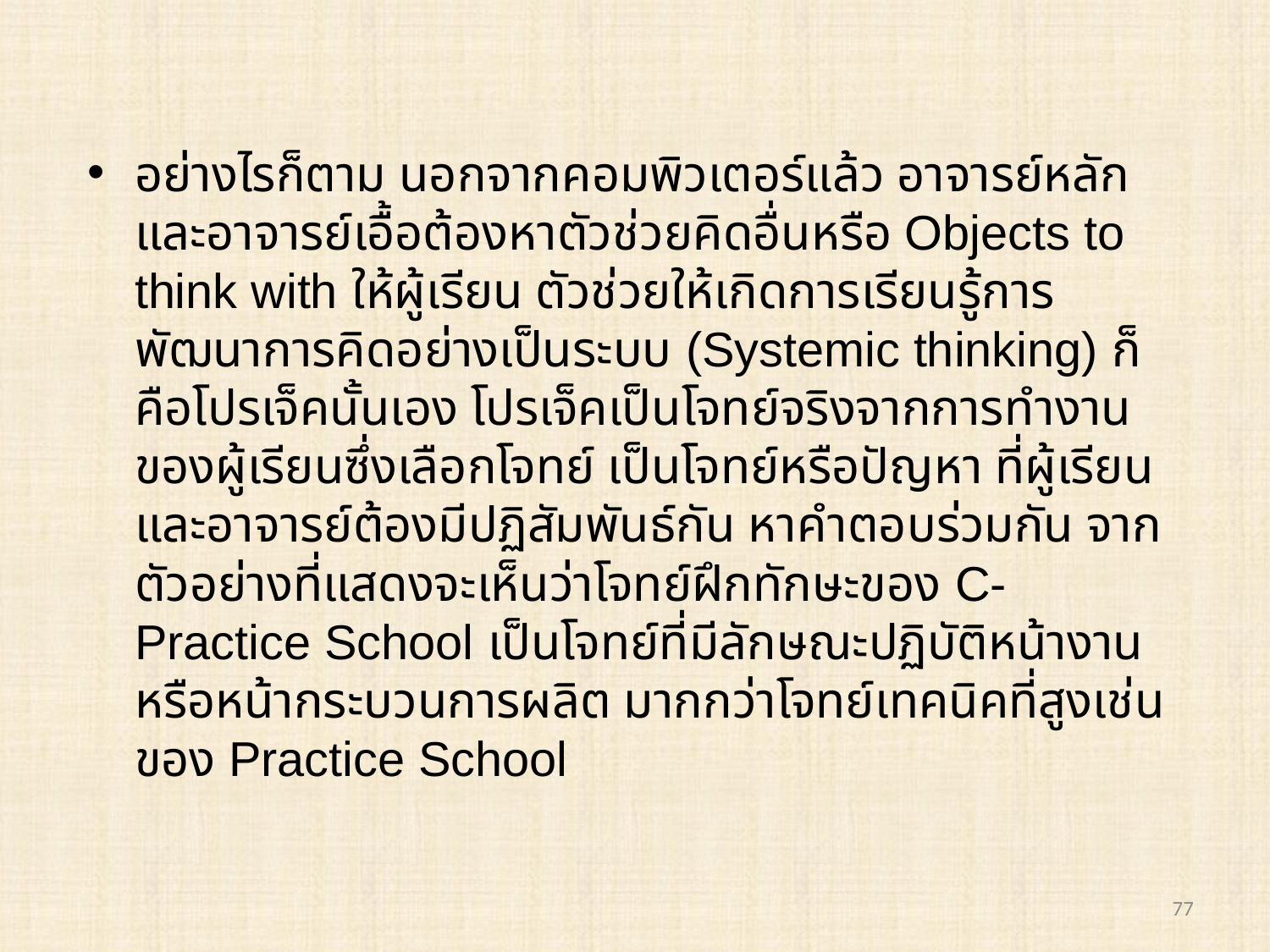

อย่างไรก็ตาม นอกจากคอมพิวเตอร์แล้ว อาจารย์หลักและอาจารย์เอื้อต้องหาตัวช่วยคิดอื่นหรือ Objects to think with ให้ผู้เรียน ตัวช่วยให้เกิดการเรียนรู้การพัฒนาการคิดอย่างเป็นระบบ (Systemic thinking) ก็คือโปรเจ็คนั้นเอง โปรเจ็คเป็นโจทย์จริงจากการทำงานของผู้เรียนซึ่งเลือกโจทย์ เป็นโจทย์หรือปัญหา ที่ผู้เรียนและอาจารย์ต้องมีปฏิสัมพันธ์กัน หาคำตอบร่วมกัน จากตัวอย่างที่แสดงจะเห็นว่าโจทย์ฝึกทักษะของ C-Practice School เป็นโจทย์ที่มีลักษณะปฏิบัติหน้างาน หรือหน้ากระบวนการผลิต มากกว่าโจทย์เทคนิคที่สูงเช่น ของ Practice School

77